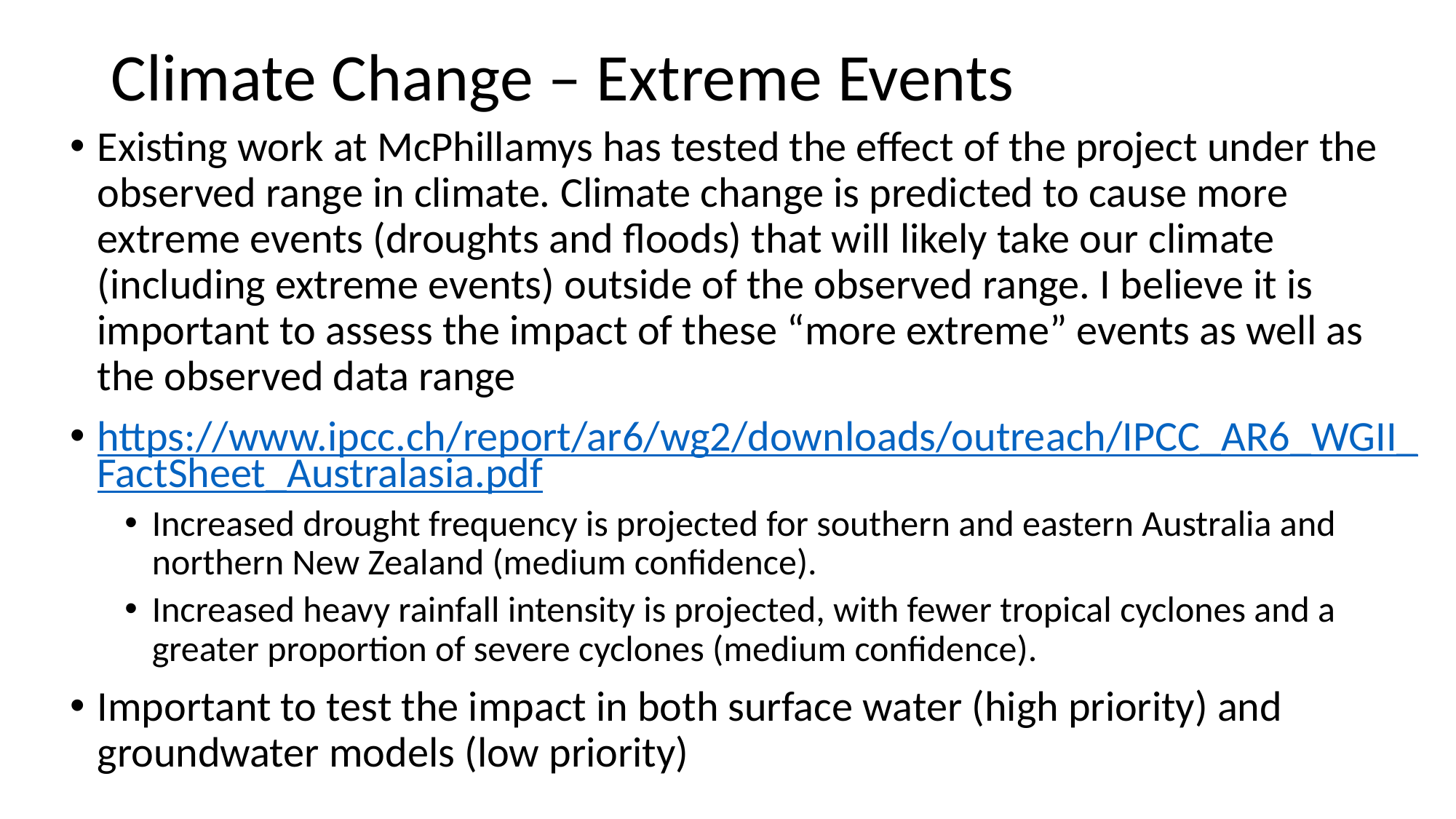

# Climate Change – Extreme Events
Existing work at McPhillamys has tested the effect of the project under the observed range in climate. Climate change is predicted to cause more extreme events (droughts and floods) that will likely take our climate (including extreme events) outside of the observed range. I believe it is important to assess the impact of these “more extreme” events as well as the observed data range
https://www.ipcc.ch/report/ar6/wg2/downloads/outreach/IPCC_AR6_WGII_FactSheet_Australasia.pdf
Increased drought frequency is projected for southern and eastern Australia and northern New Zealand (medium confidence).
Increased heavy rainfall intensity is projected, with fewer tropical cyclones and a greater proportion of severe cyclones (medium confidence).
Important to test the impact in both surface water (high priority) and groundwater models (low priority)